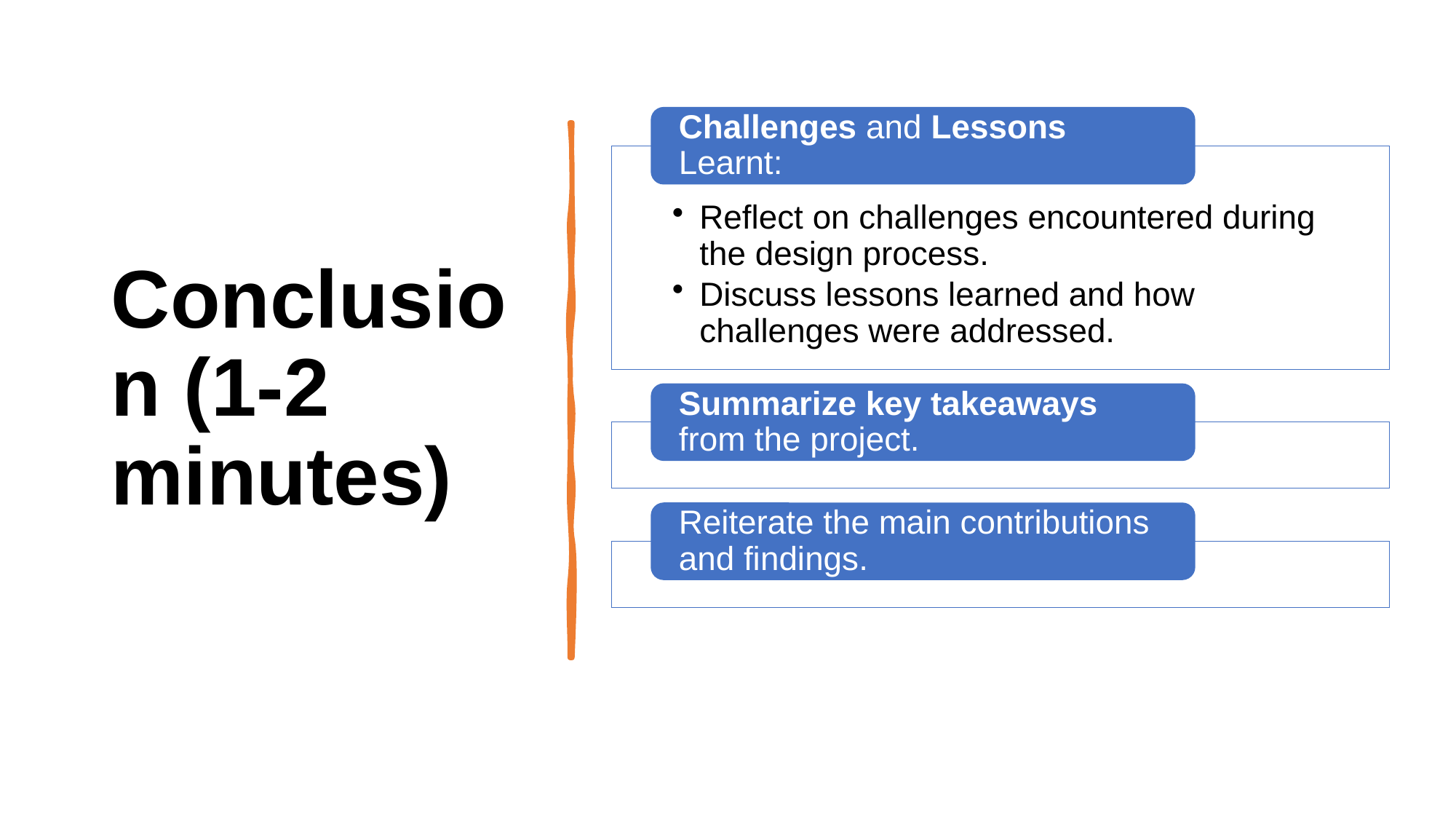

Reflect on challenges encountered during the design process.
Discuss lessons learned and how challenges were addressed.
Challenges and Lessons Learnt:
Summarize key takeaways from the project.
Reiterate the main contributions and findings.
# Conclusion (1-2 minutes)